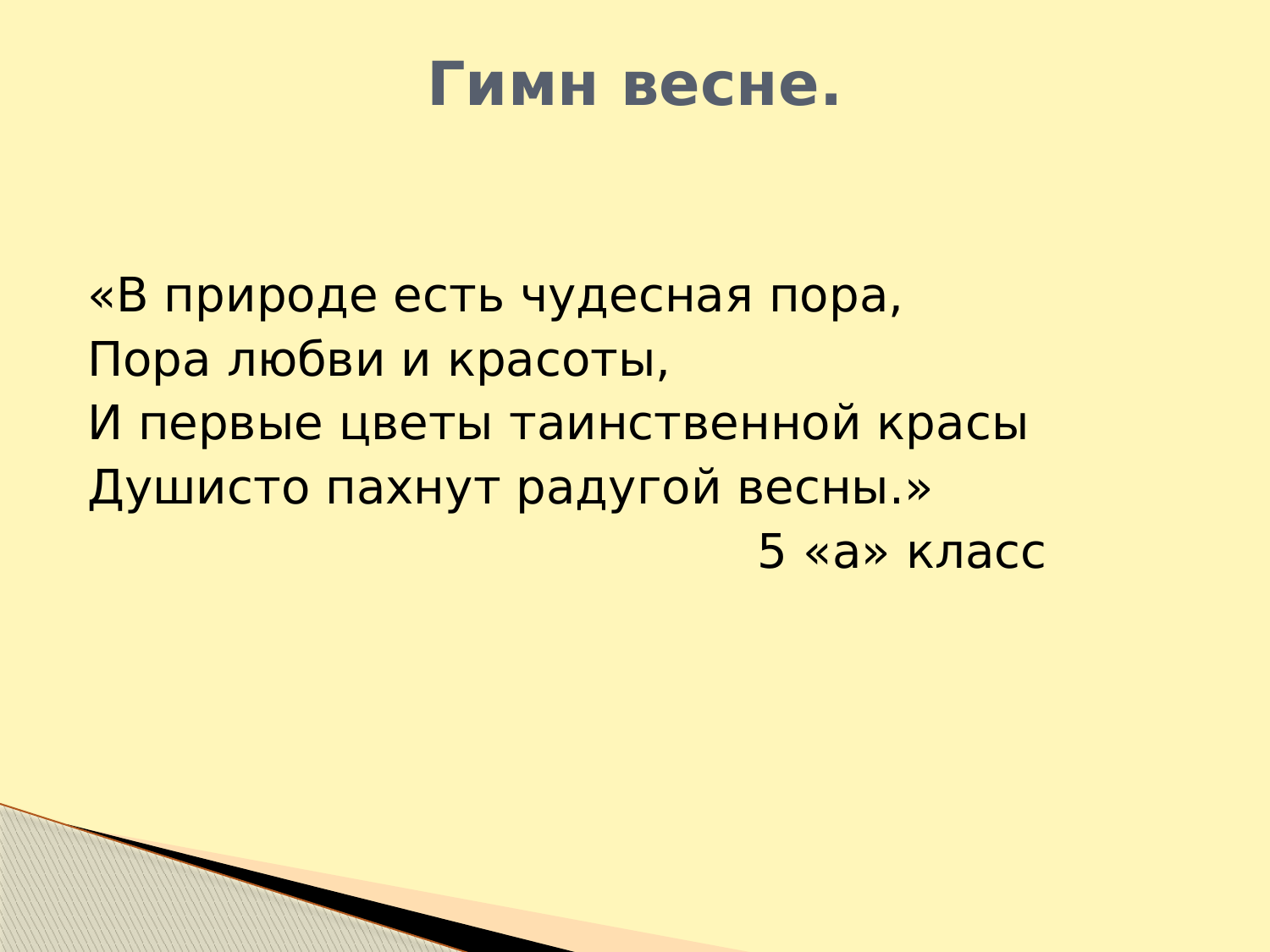

# Гимн весне.
«В природе есть чудесная пора,
Пора любви и красоты,
И первые цветы таинственной красы
Душисто пахнут радугой весны.»
                                            5 «а» класс